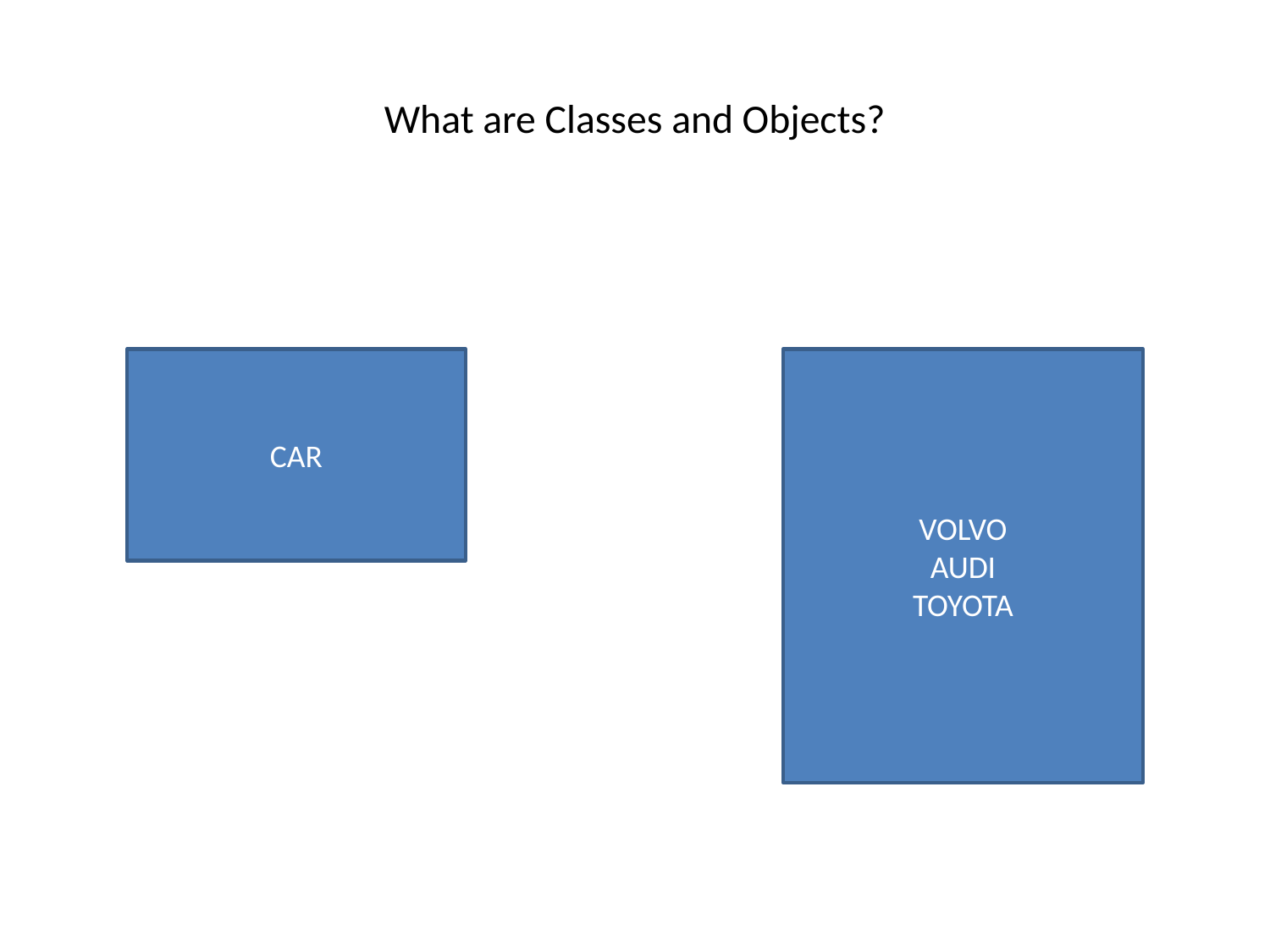

# What are Classes and Objects?

CAR
VOLVO
AUDI
TOYOTA